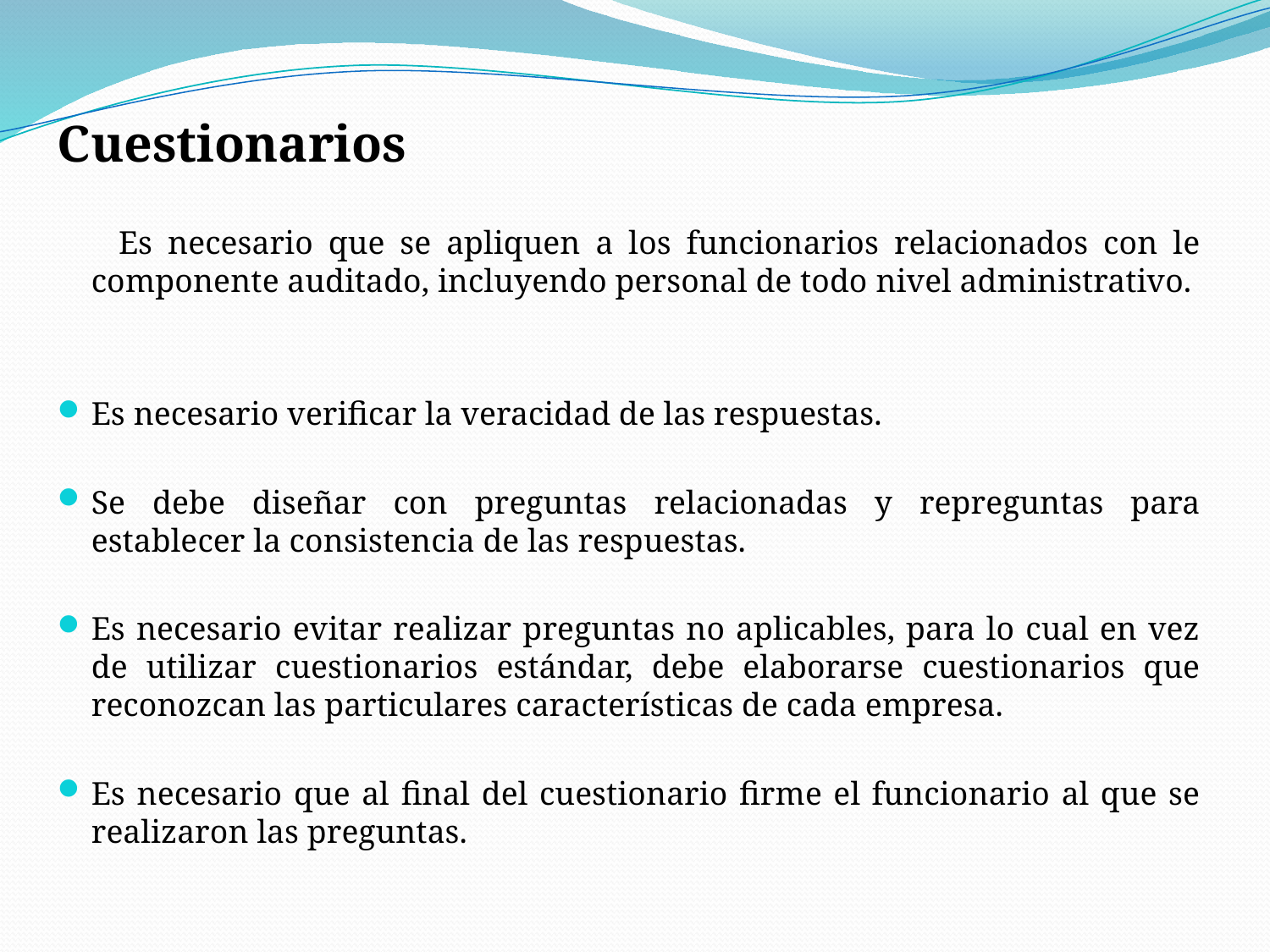

Cuestionarios

    Es necesario que se apliquen a los funcionarios relacionados con le componente auditado, incluyendo personal de todo nivel administrativo.

Es necesario verificar la veracidad de las respuestas.

Se debe diseñar con preguntas relacionadas y repreguntas para establecer la consistencia de las respuestas.

Es necesario evitar realizar preguntas no aplicables, para lo cual en vez de utilizar cuestionarios estándar, debe elaborarse cuestionarios que reconozcan las particulares características de cada empresa.

Es necesario que al final del cuestionario firme el funcionario al que se realizaron las preguntas.